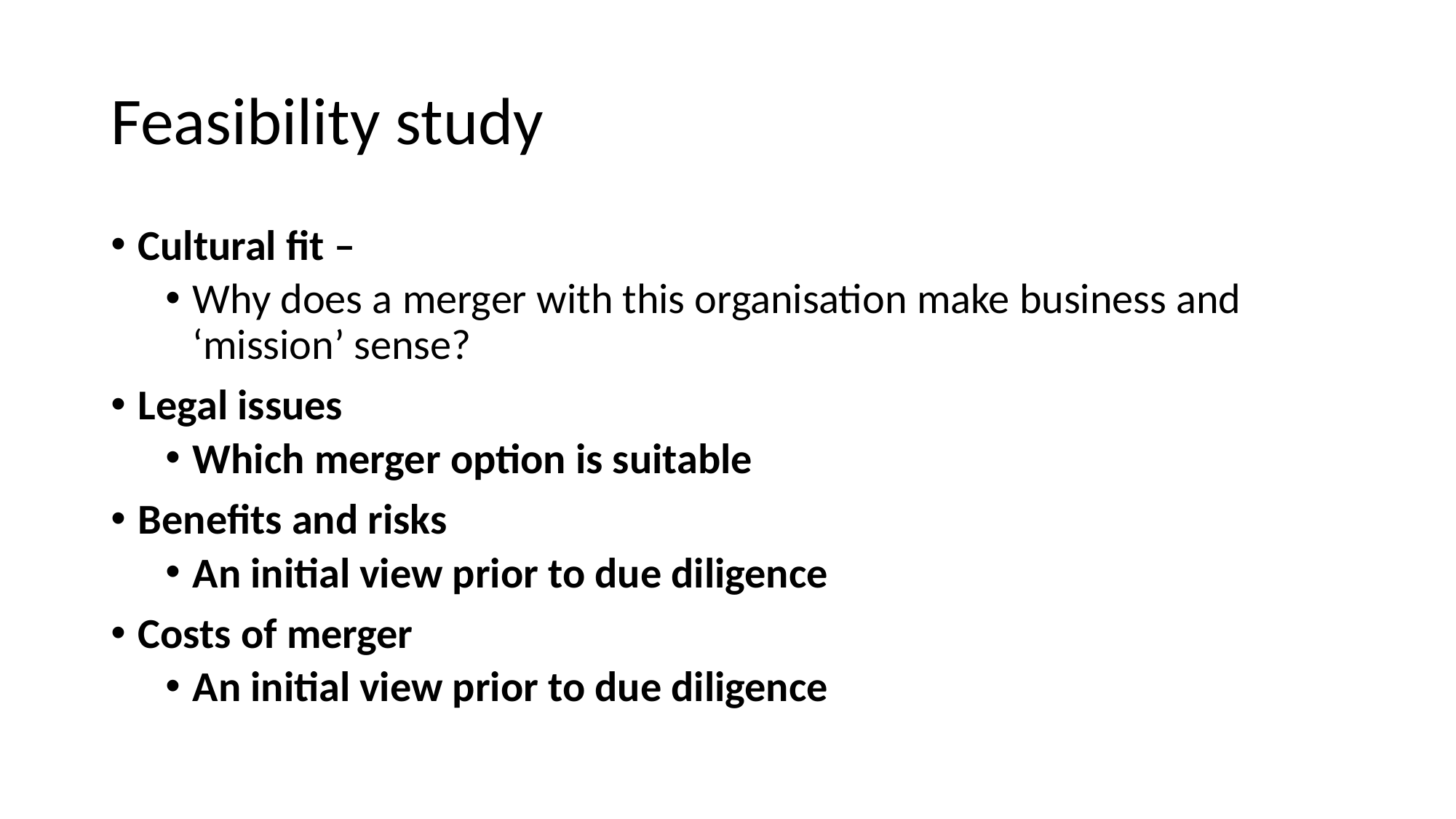

# Feasibility study
Cultural fit –
Why does a merger with this organisation make business and ‘mission’ sense?
Legal issues
Which merger option is suitable
Benefits and risks
An initial view prior to due diligence
Costs of merger
An initial view prior to due diligence